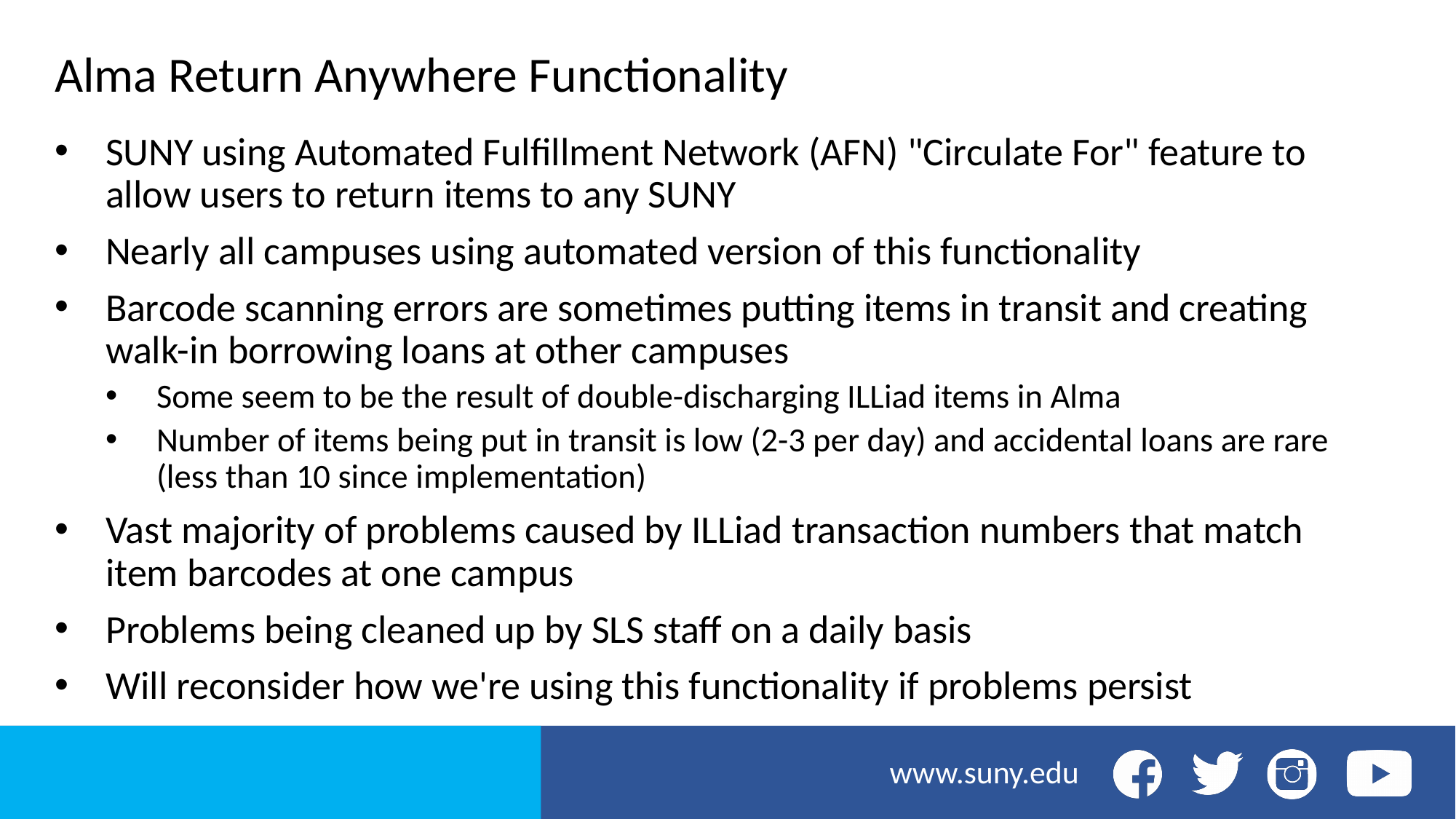

# Alma Return Anywhere Functionality
SUNY using Automated Fulfillment Network (AFN) "Circulate For" feature to allow users to return items to any SUNY
Nearly all campuses using automated version of this functionality
Barcode scanning errors are sometimes putting items in transit and creating walk-in borrowing loans at other campuses
Some seem to be the result of double-discharging ILLiad items in Alma
Number of items being put in transit is low (2-3 per day) and accidental loans are rare (less than 10 since implementation)
Vast majority of problems caused by ILLiad transaction numbers that match item barcodes at one campus
Problems being cleaned up by SLS staff on a daily basis
Will reconsider how we're using this functionality if problems persist